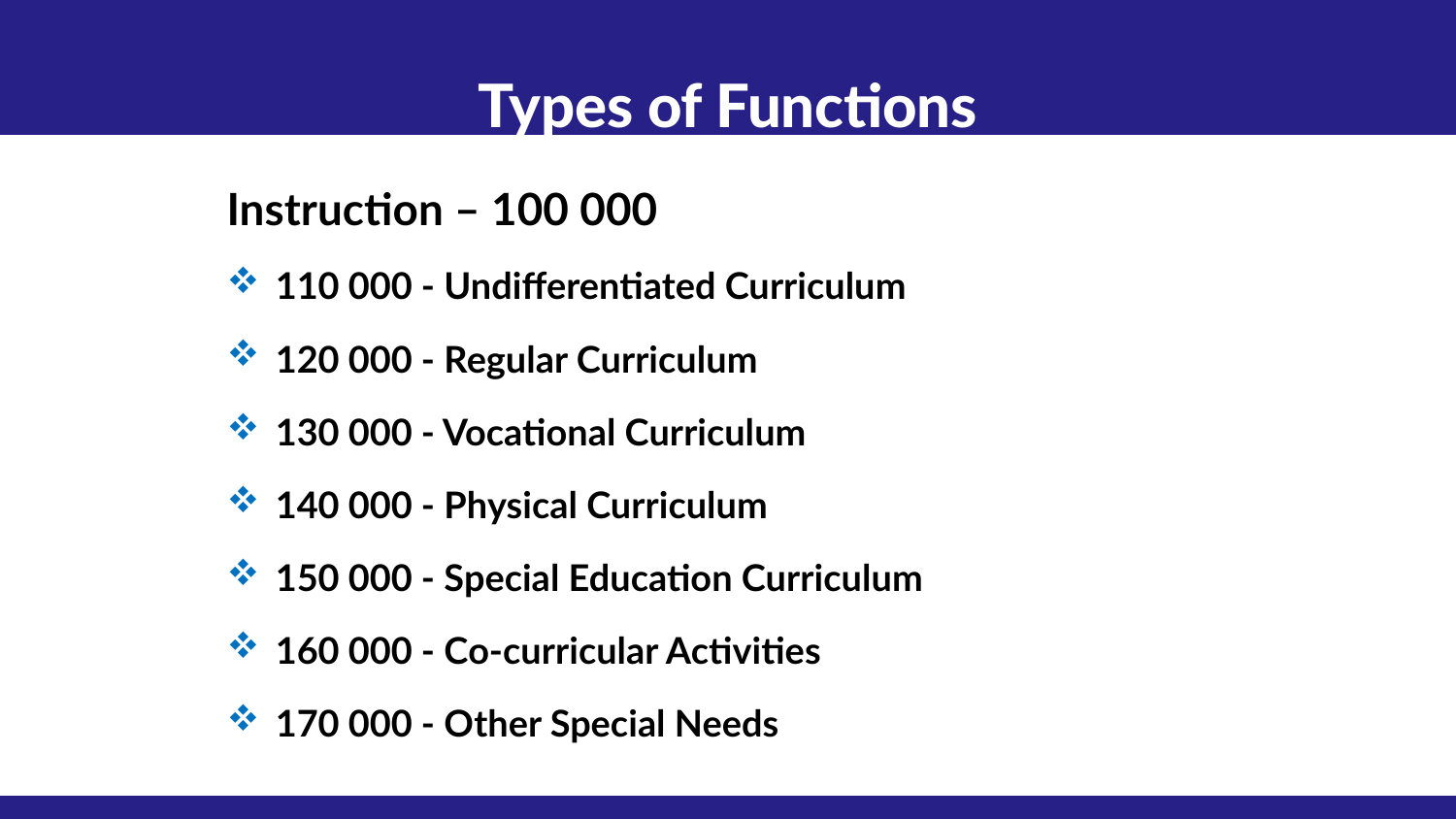

Types of Functions
Instruction – 100 000
110 000 - Undifferentiated Curriculum
120 000 - Regular Curriculum
130 000 - Vocational Curriculum
140 000 - Physical Curriculum
150 000 - Special Education Curriculum
160 000 - Co-curricular Activities
170 000 - Other Special Needs